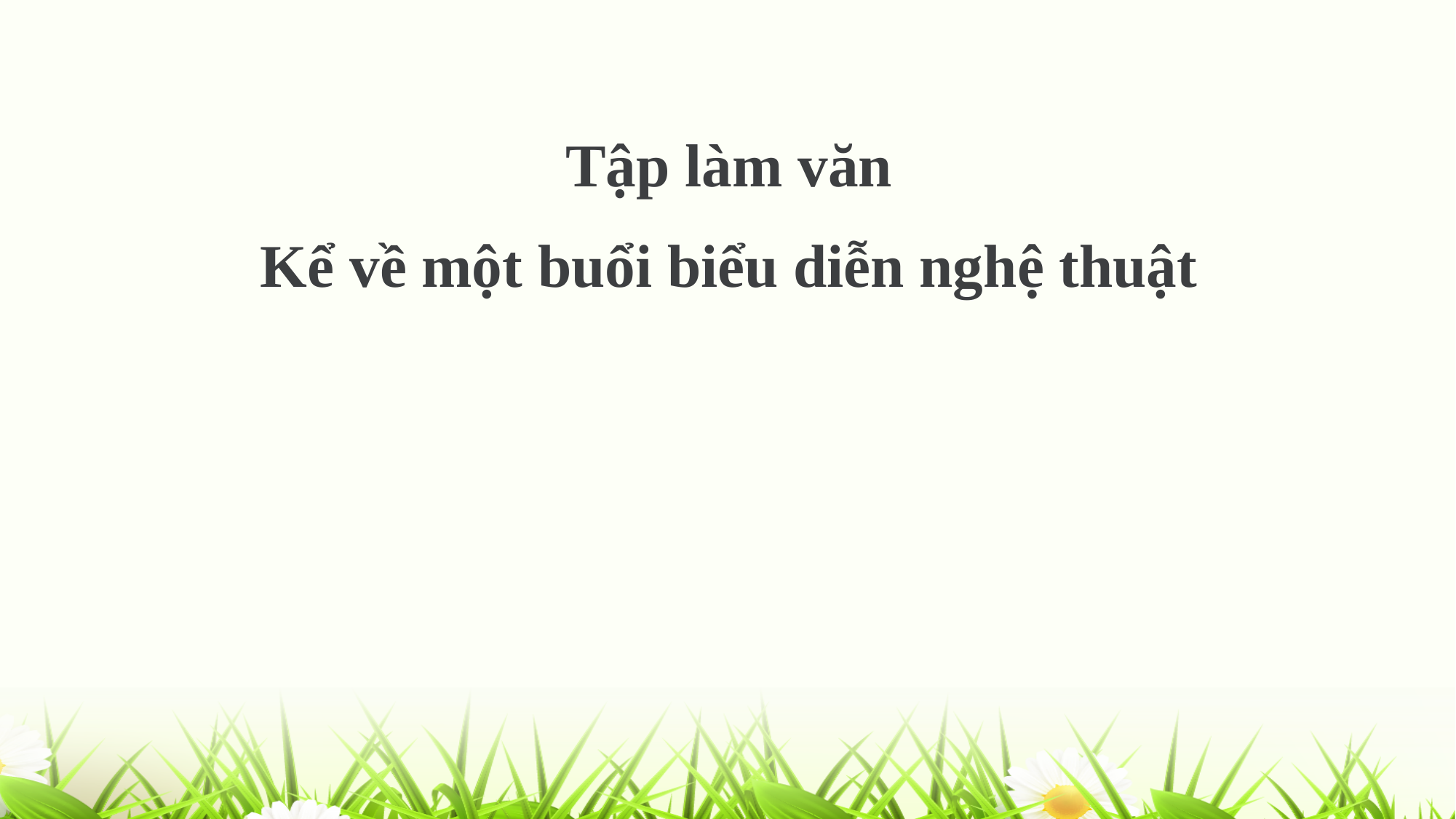

Tập làm văn
Kể về một buổi biểu diễn nghệ thuật